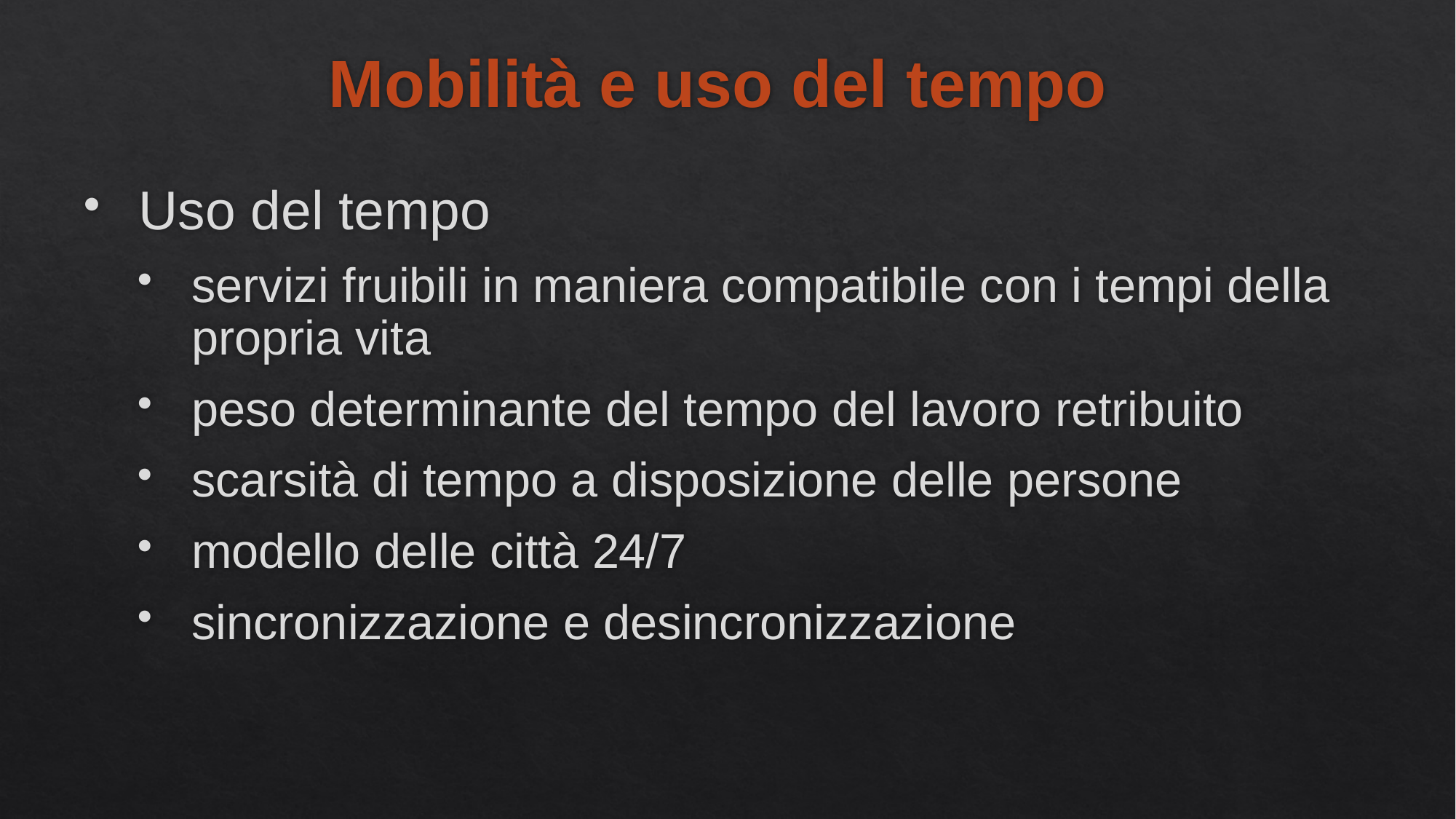

# Mobilità e uso del tempo
Uso del tempo
servizi fruibili in maniera compatibile con i tempi della propria vita
peso determinante del tempo del lavoro retribuito
scarsità di tempo a disposizione delle persone
modello delle città 24/7
sincronizzazione e desincronizzazione